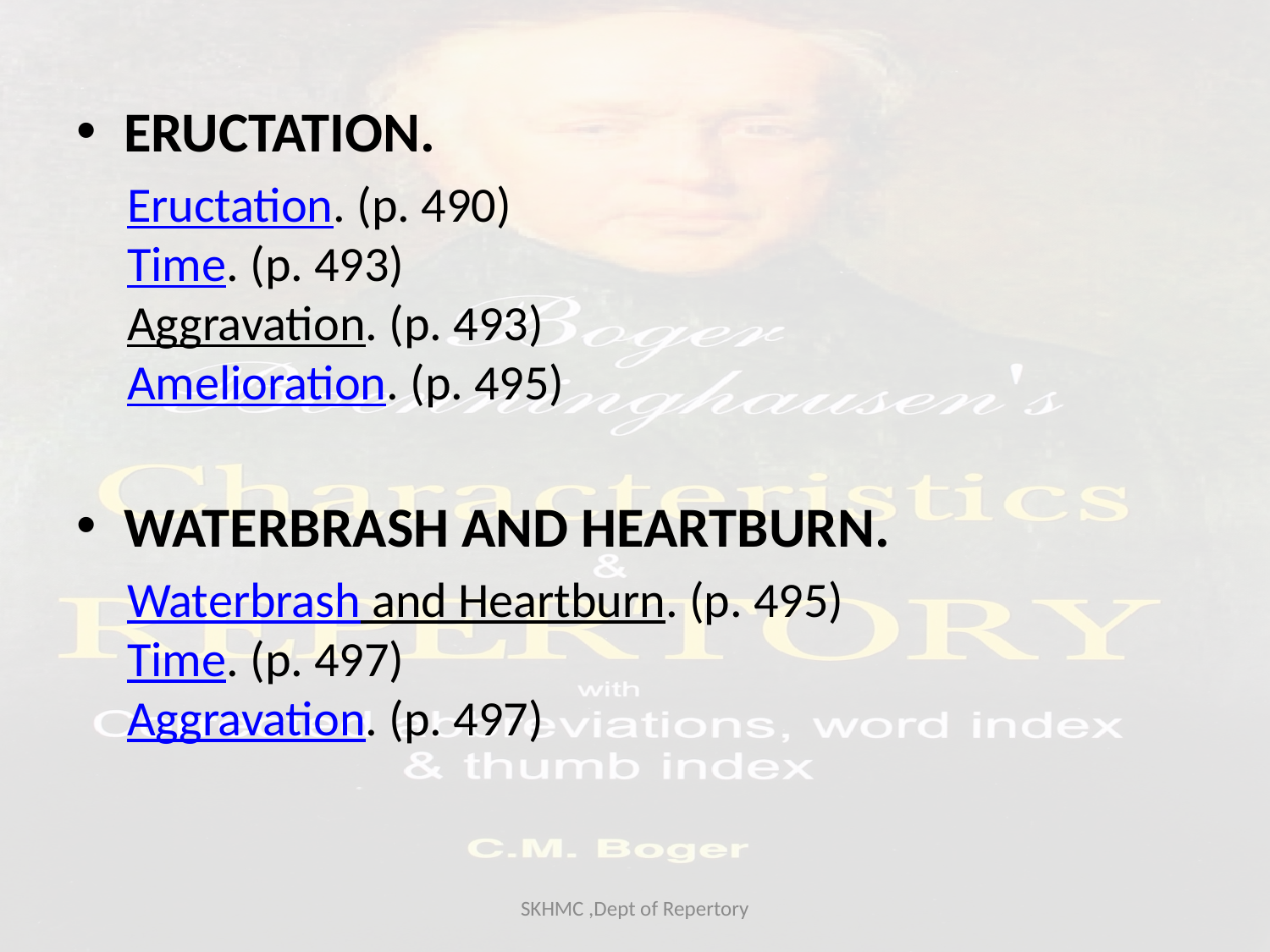

ERUCTATION.
Eructation. (p. 490)
Time. (p. 493)
Aggravation. (p. 493)
Amelioration. (p. 495)

WATERBRASH AND HEARTBURN.
Waterbrash and Heartburn. (p. 495)
Time. (p. 497)
Aggravation. (p. 497)

SKHMC ,Dept of Repertory